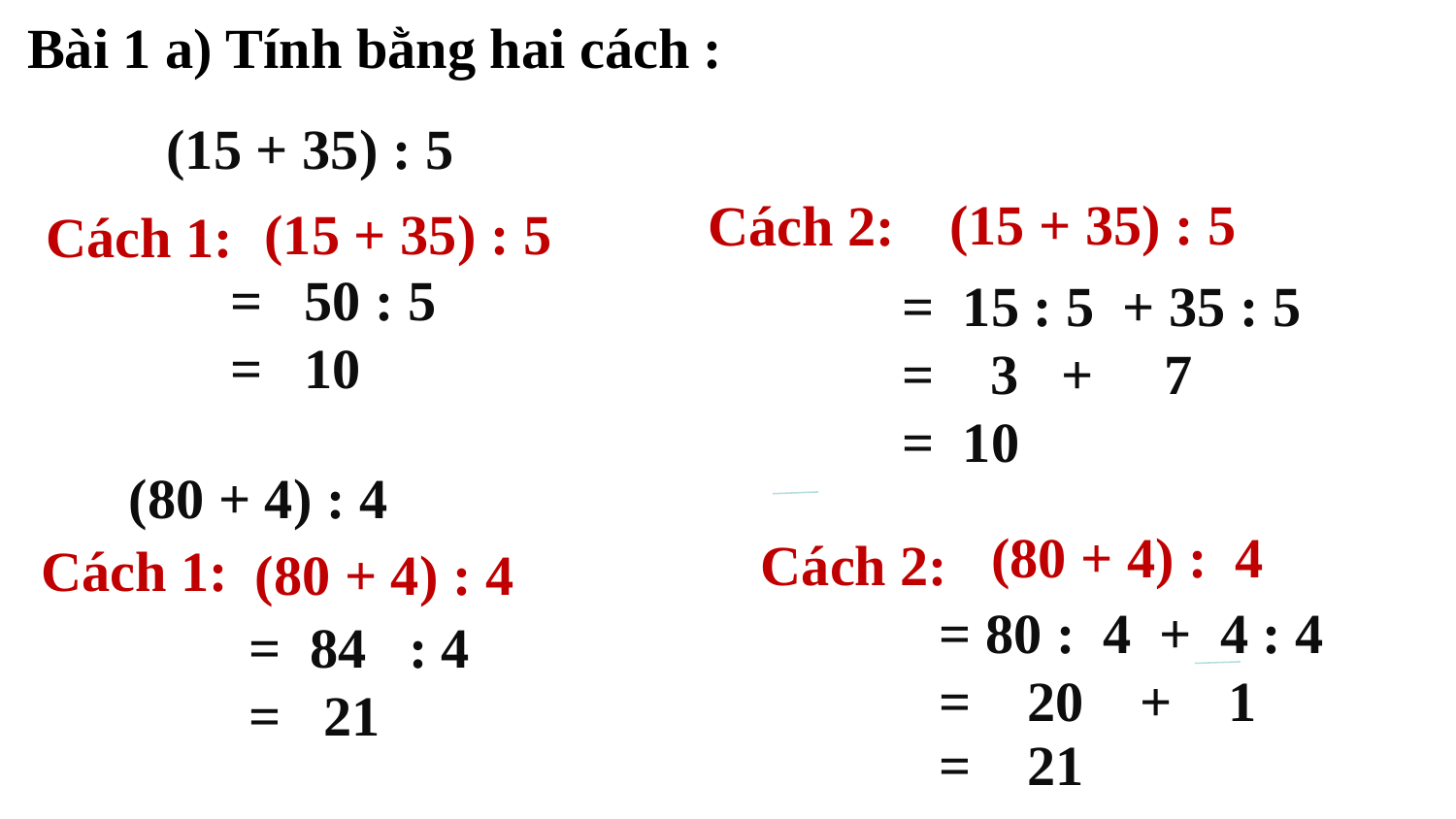

Bài 1 a) Tính bằng hai cách :
(15 + 35) : 5
Cách 2:
(15 + 35) : 5
Cách 1:
(15 + 35) : 5
=   50 : 5
=   10
=  15 : 5  + 35 : 5
=    3   +     7
=  10

(80 + 4) : 4
Cách 1:
 (80 + 4) : 4
 (80 + 4) :  4
Cách 2:
 = 80 :  4  +  4 : 4
 =    20    +    1
 =    21
=  84   : 4
=   21